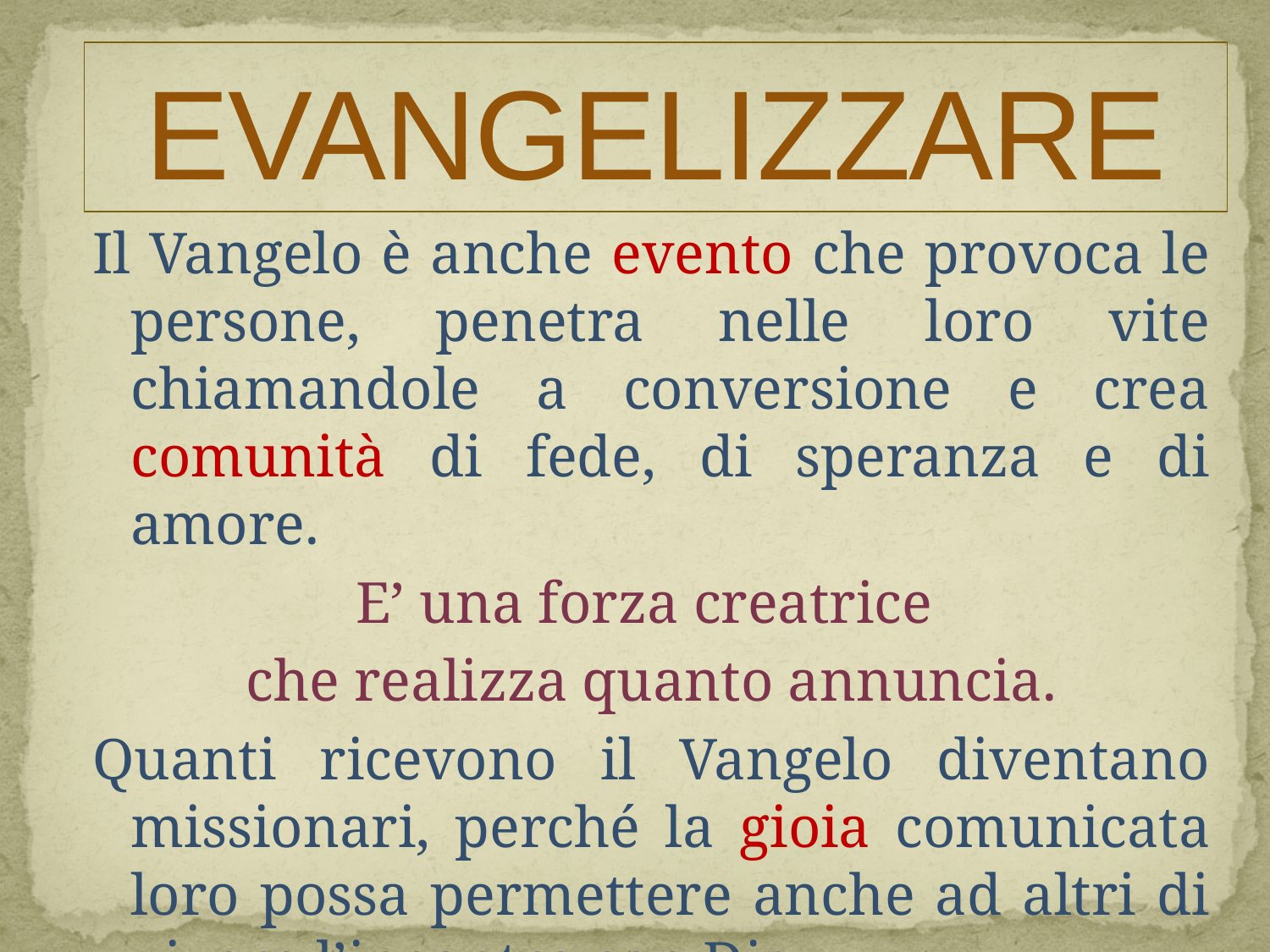

EVANGELIZZARE
Il Vangelo è anche evento che provoca le persone, penetra nelle loro vite chiamandole a conversione e crea comunità di fede, di speranza e di amore.
E’ una forza creatrice
che realizza quanto annuncia.
Quanti ricevono il Vangelo diventano missionari, perché la gioia comunicata loro possa permettere anche ad altri di vivere l’incontro con Dio.